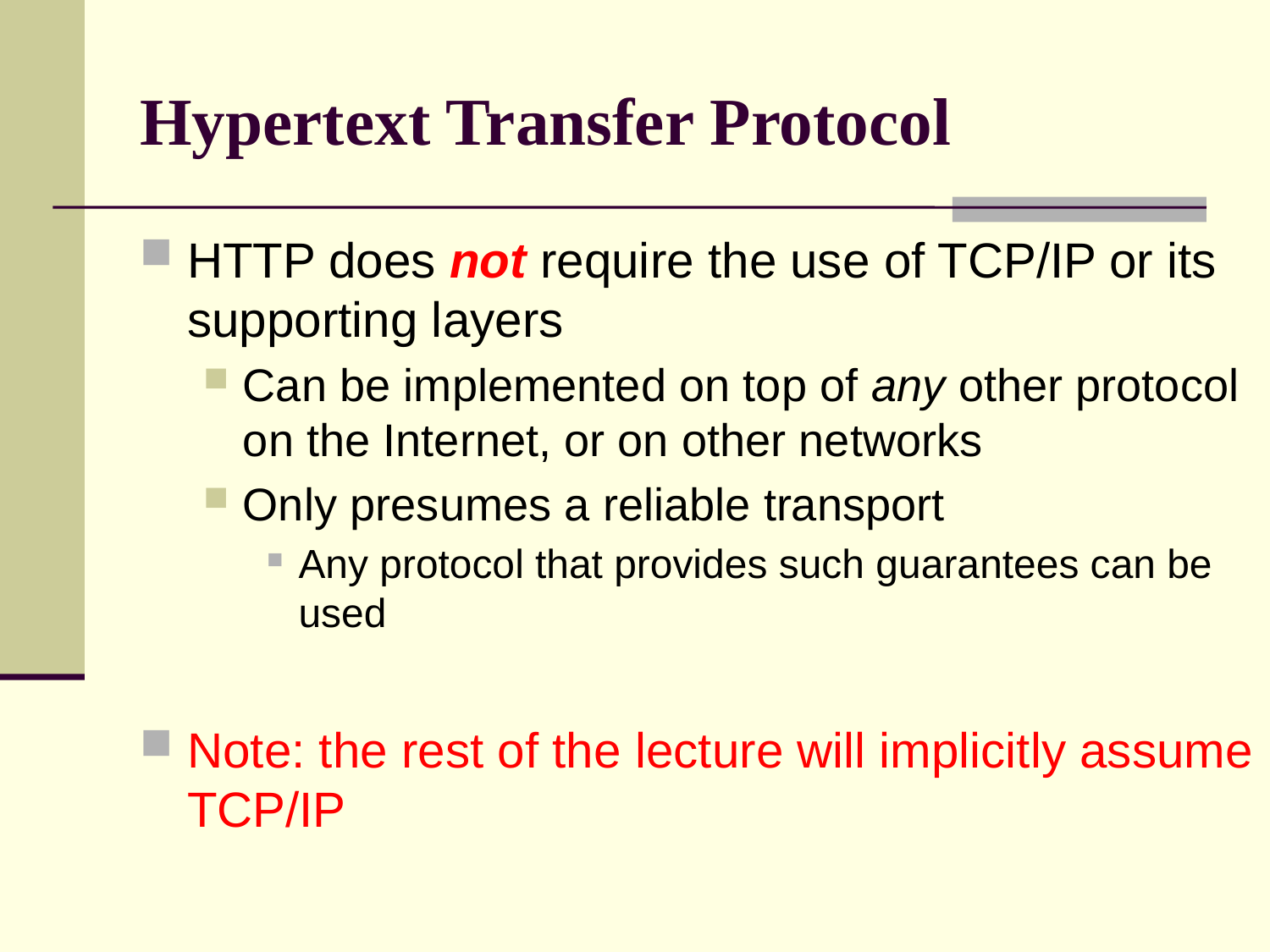

# Hypertext Transfer Protocol
HTTP does not require the use of TCP/IP or its supporting layers
Can be implemented on top of any other protocol on the Internet, or on other networks
Only presumes a reliable transport
Any protocol that provides such guarantees can be used

Note: the rest of the lecture will implicitly assume TCP/IP